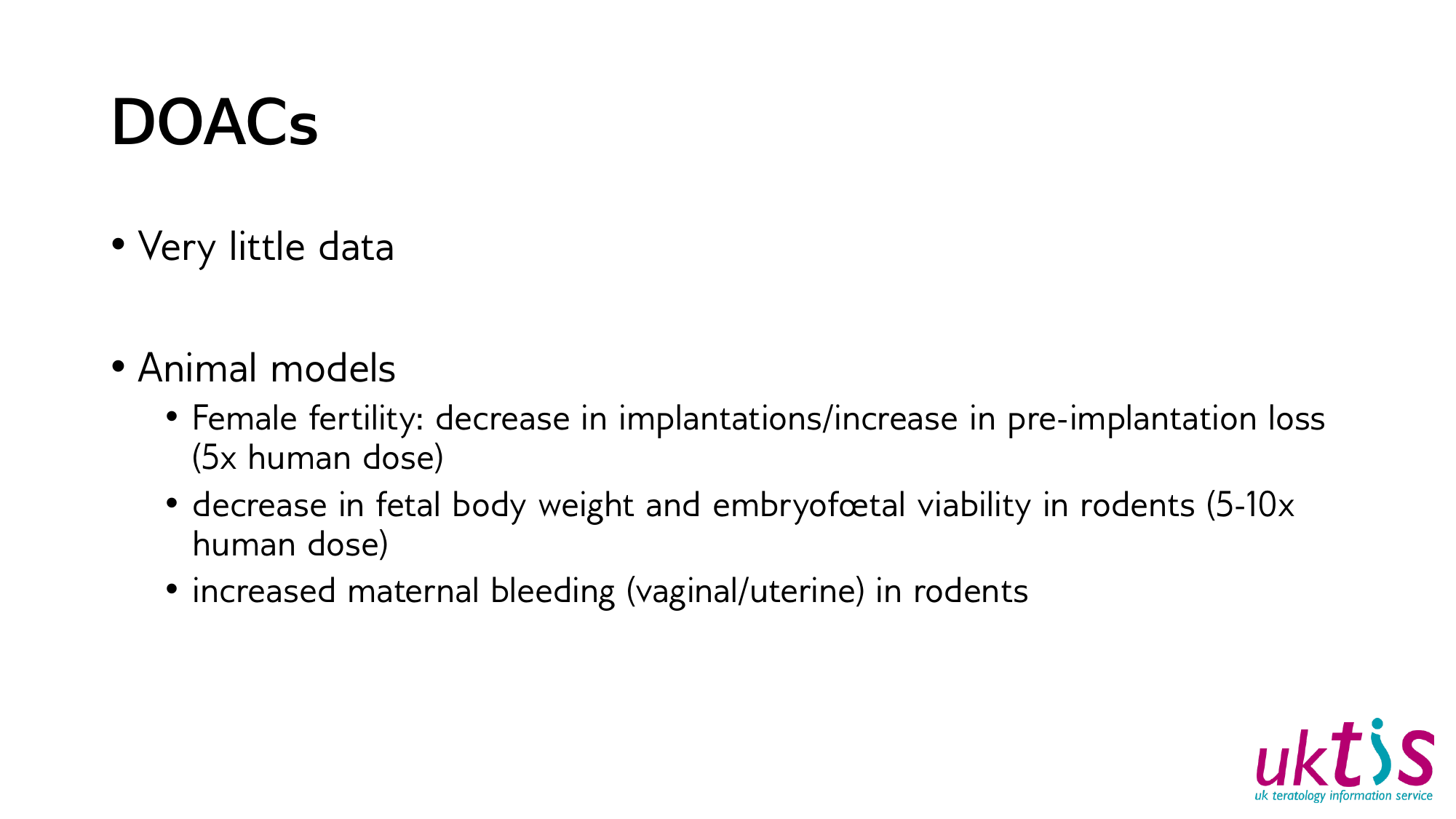

# DOACs
Very little data

Animal models
Female fertility: decrease in implantations/increase in pre-implantation loss (5x human dose)
decrease in fetal body weight and embryofoetal viability in rodents (5-10x human dose)
increased maternal bleeding (vaginal/uterine) in rodents